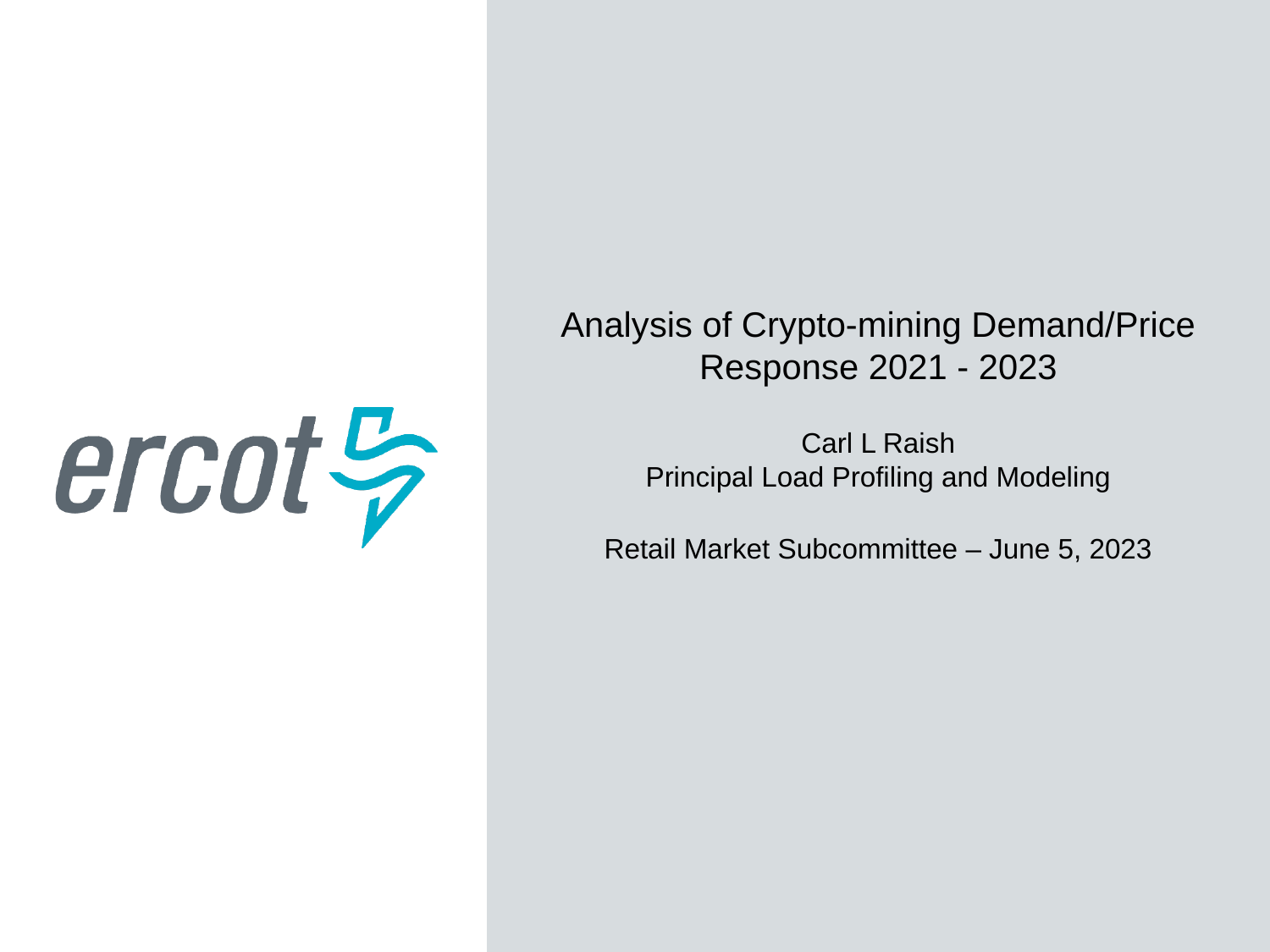

Analysis of Crypto-mining Demand/Price Response 2021 - 2023

Carl L Raish
Principal Load Profiling and Modeling

Retail Market Subcommittee – June 5, 2023